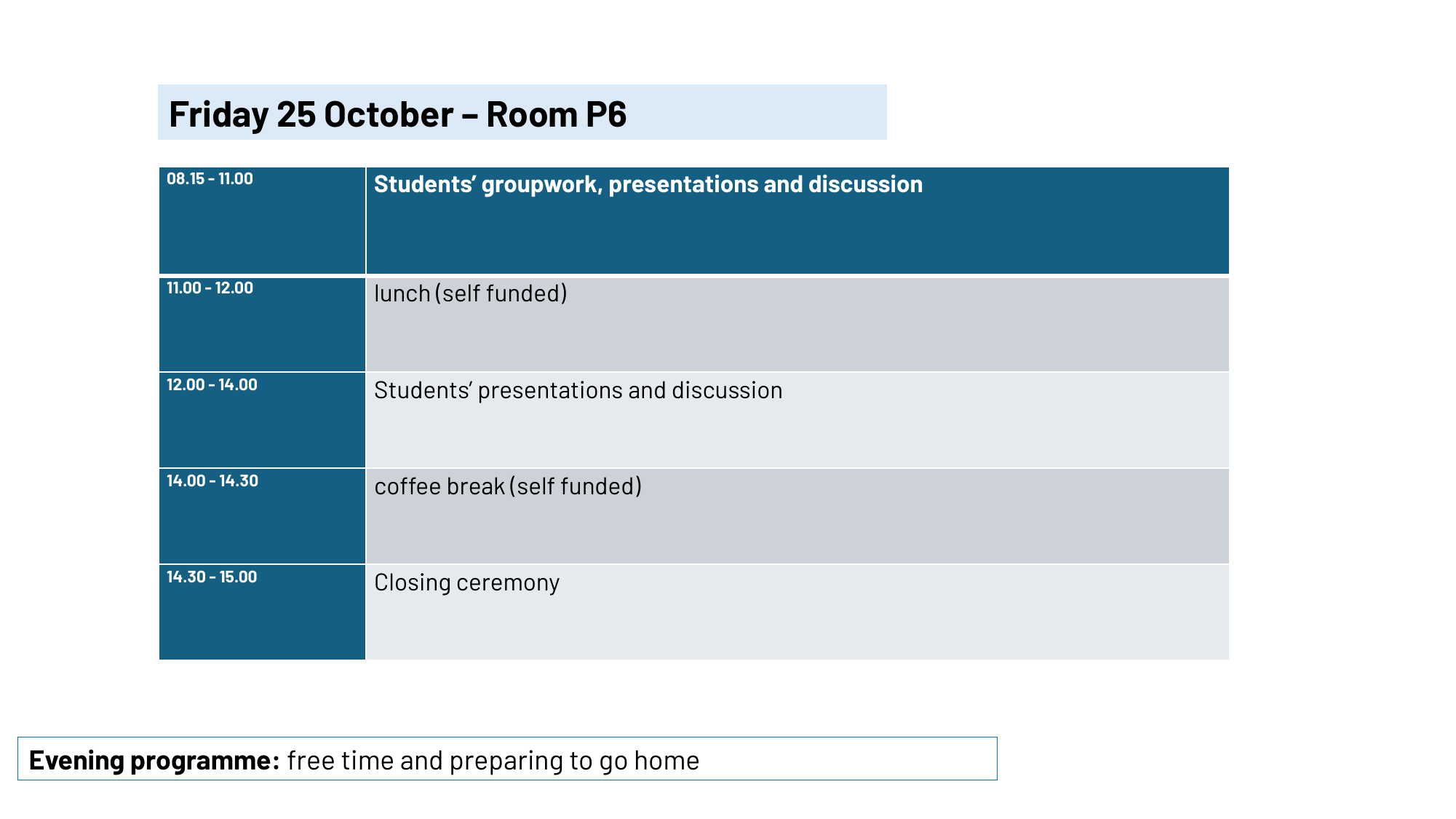

Friday 25 October – Room P6
| 08.15 - 11.00 | Students’ groupwork, presentations and discussion |
| --- | --- |
| 11.00 - 12.00 | lunch (self funded) |
| 12.00 - 14.00 | Students’ presentations and discussion |
| 14.00 - 14.30 | coffee break (self funded) |
| 14.30 - 15.00 | Closing ceremony |
Evening programme: free time and preparing to go home